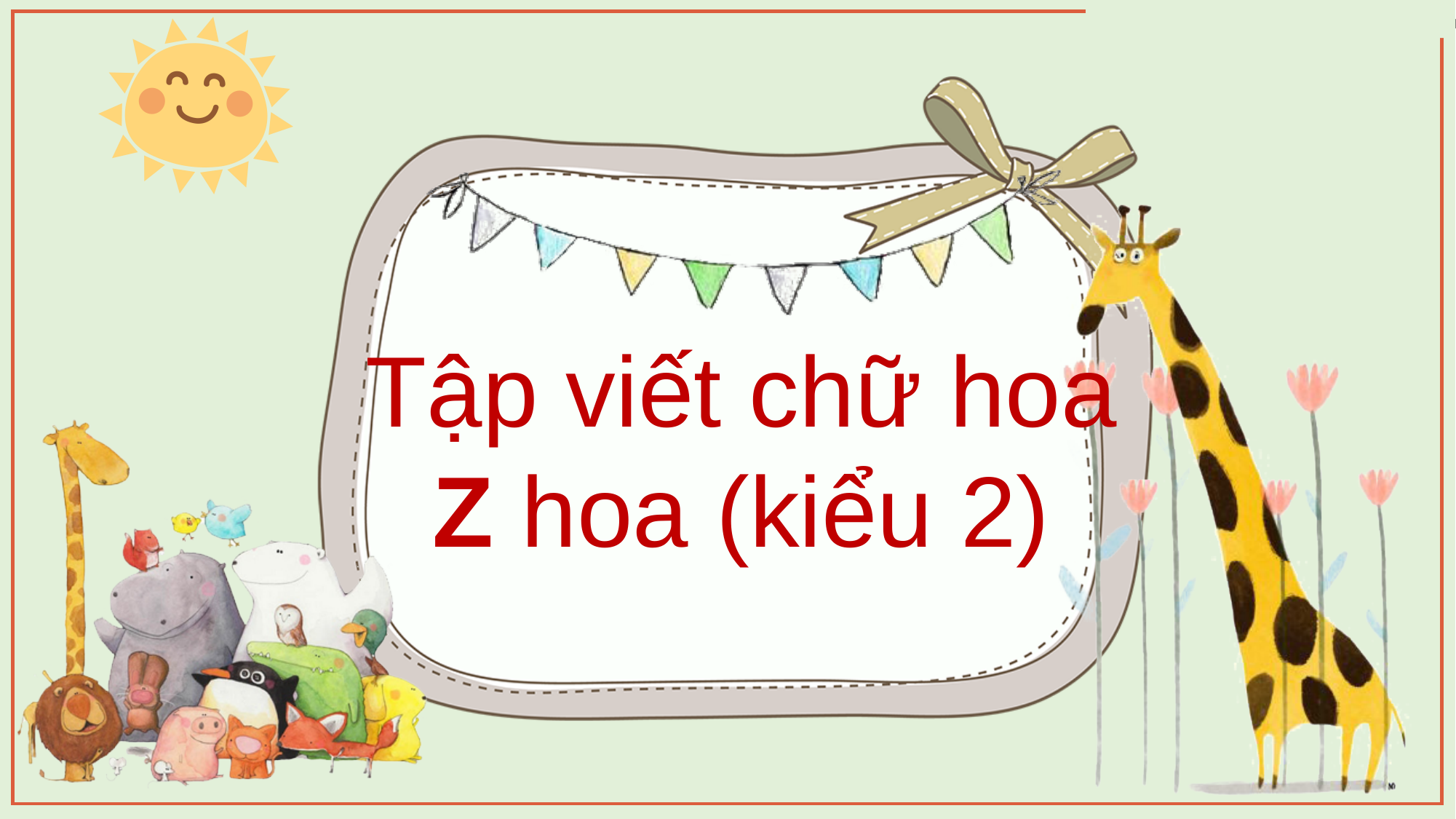

Tập viết chữ hoa Z hoa (kiểu 2)